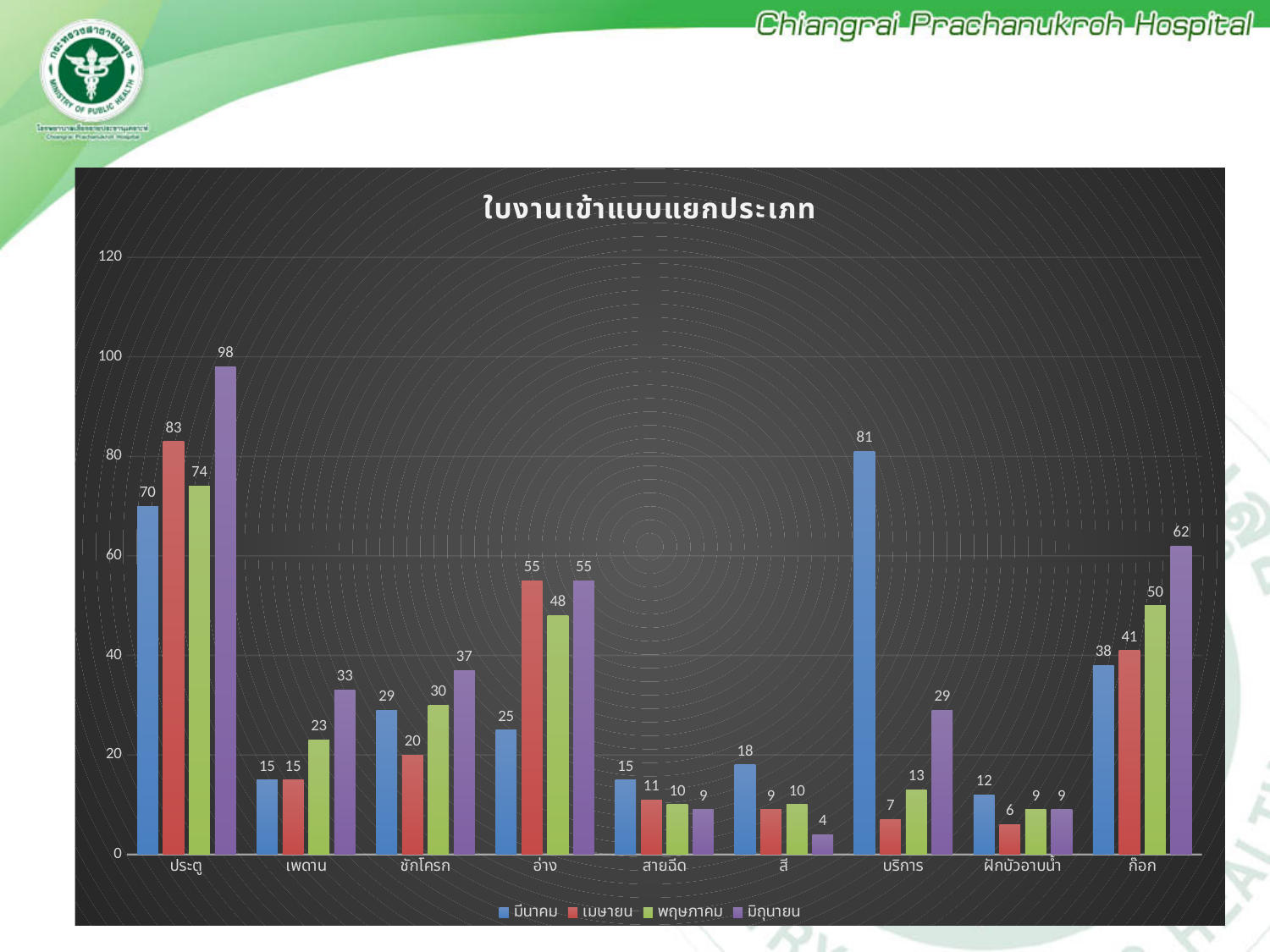

### Chart: ใบงานเข้าแบบแยกประเภท

| Category | มีนาคม | เมษายน | พฤษภาคม | มิถุนายน |
|---|---|---|---|---|
| ประตู | 70.0 | 83.0 | 74.0 | 98.0 |
| เพดาน | 15.0 | 15.0 | 23.0 | 33.0 |
| ชักโครก | 29.0 | 20.0 | 30.0 | 37.0 |
| อ่าง | 25.0 | 55.0 | 48.0 | 55.0 |
| สายฉีด | 15.0 | 11.0 | 10.0 | 9.0 |
| สี | 18.0 | 9.0 | 10.0 | 4.0 |
| บริการ | 81.0 | 7.0 | 13.0 | 29.0 |
| ฝักบัวอาบน้ำ | 12.0 | 6.0 | 9.0 | 9.0 |
| ก๊อก | 38.0 | 41.0 | 50.0 | 62.0 |
#